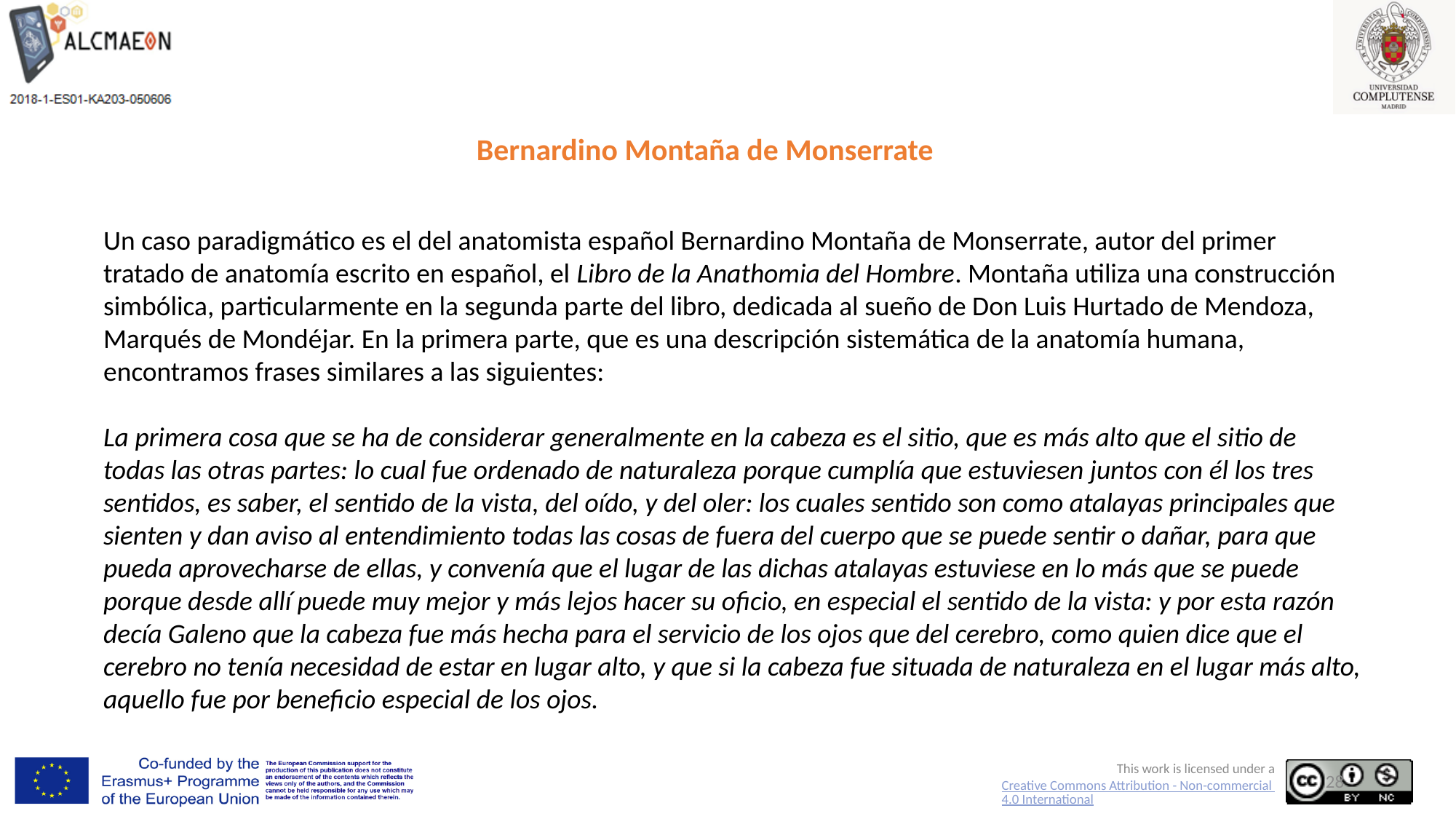

# Bernardino Montaña de Monserrate
Un caso paradigmático es el del anatomista español Bernardino Montaña de Monserrate, autor del primer tratado de anatomía escrito en español, el Libro de la Anathomia del Hombre. Montaña utiliza una construcción simbólica, particularmente en la segunda parte del libro, dedicada al sueño de Don Luis Hurtado de Mendoza, Marqués de Mondéjar. En la primera parte, que es una descripción sistemática de la anatomía humana, encontramos frases similares a las siguientes:

La primera cosa que se ha de considerar generalmente en la cabeza es el sitio, que es más alto que el sitio de todas las otras partes: lo cual fue ordenado de naturaleza porque cumplía que estuviesen juntos con él los tres sentidos, es saber, el sentido de la vista, del oído, y del oler: los cuales sentido son como atalayas principales que sienten y dan aviso al entendimiento todas las cosas de fuera del cuerpo que se puede sentir o dañar, para que pueda aprovecharse de ellas, y convenía que el lugar de las dichas atalayas estuviese en lo más que se puede porque desde allí puede muy mejor y más lejos hacer su oficio, en especial el sentido de la vista: y por esta razón decía Galeno que la cabeza fue más hecha para el servicio de los ojos que del cerebro, como quien dice que el cerebro no tenía necesidad de estar en lugar alto, y que si la cabeza fue situada de naturaleza en el lugar más alto, aquello fue por beneficio especial de los ojos.

28